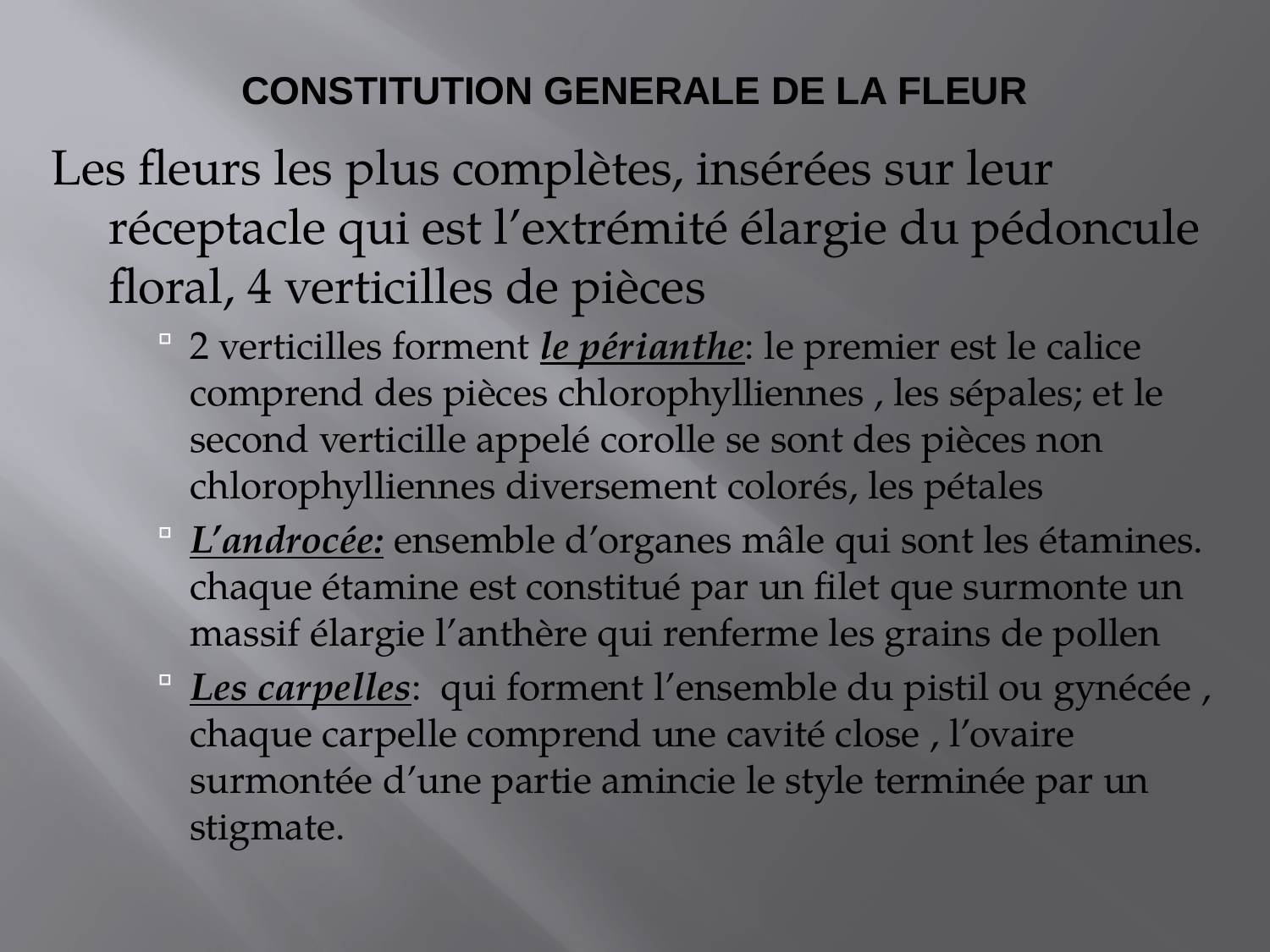

# CONSTITUTION GENERALE DE LA FLEUR
Les fleurs les plus complètes, insérées sur leur réceptacle qui est l’extrémité élargie du pédoncule floral, 4 verticilles de pièces
2 verticilles forment le périanthe: le premier est le calice comprend des pièces chlorophylliennes , les sépales; et le second verticille appelé corolle se sont des pièces non chlorophylliennes diversement colorés, les pétales
L’androcée: ensemble d’organes mâle qui sont les étamines. chaque étamine est constitué par un filet que surmonte un massif élargie l’anthère qui renferme les grains de pollen
Les carpelles:  qui forment l’ensemble du pistil ou gynécée , chaque carpelle comprend une cavité close , l’ovaire surmontée d’une partie amincie le style terminée par un stigmate.